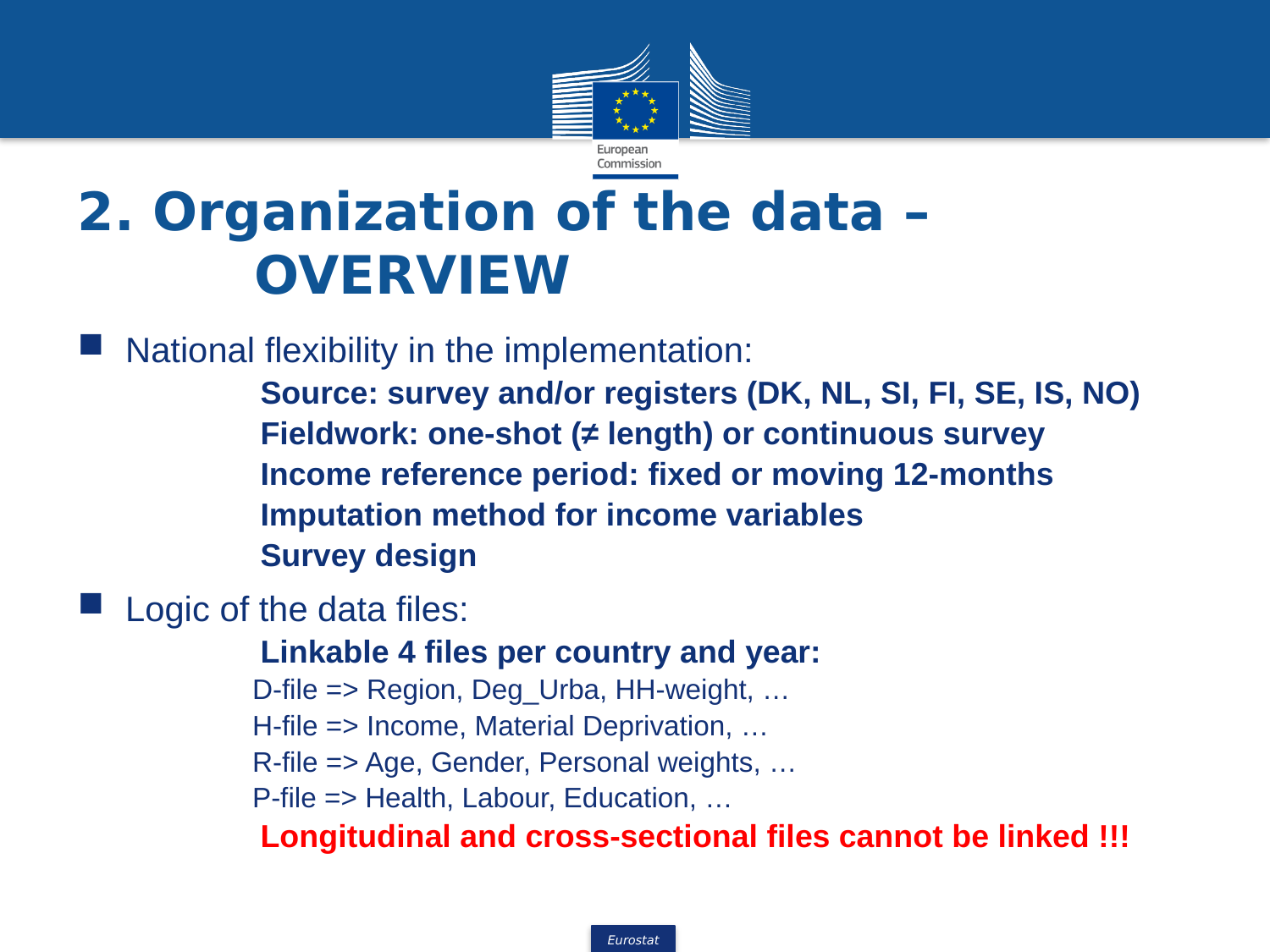

# 2. Organization of the data – OVERVIEW
National flexibility in the implementation:
	Source: survey and/or registers (DK, NL, SI, FI, SE, IS, NO)
	Fieldwork: one-shot (≠ length) or continuous survey
	Income reference period: fixed or moving 12-months
	Imputation method for income variables
	Survey design
Logic of the data files:
	Linkable 4 files per country and year:
D-file => Region, Deg_Urba, HH-weight, …
H-file => Income, Material Deprivation, …
R-file => Age, Gender, Personal weights, …
P-file => Health, Labour, Education, …
	Longitudinal and cross-sectional files cannot be linked !!!